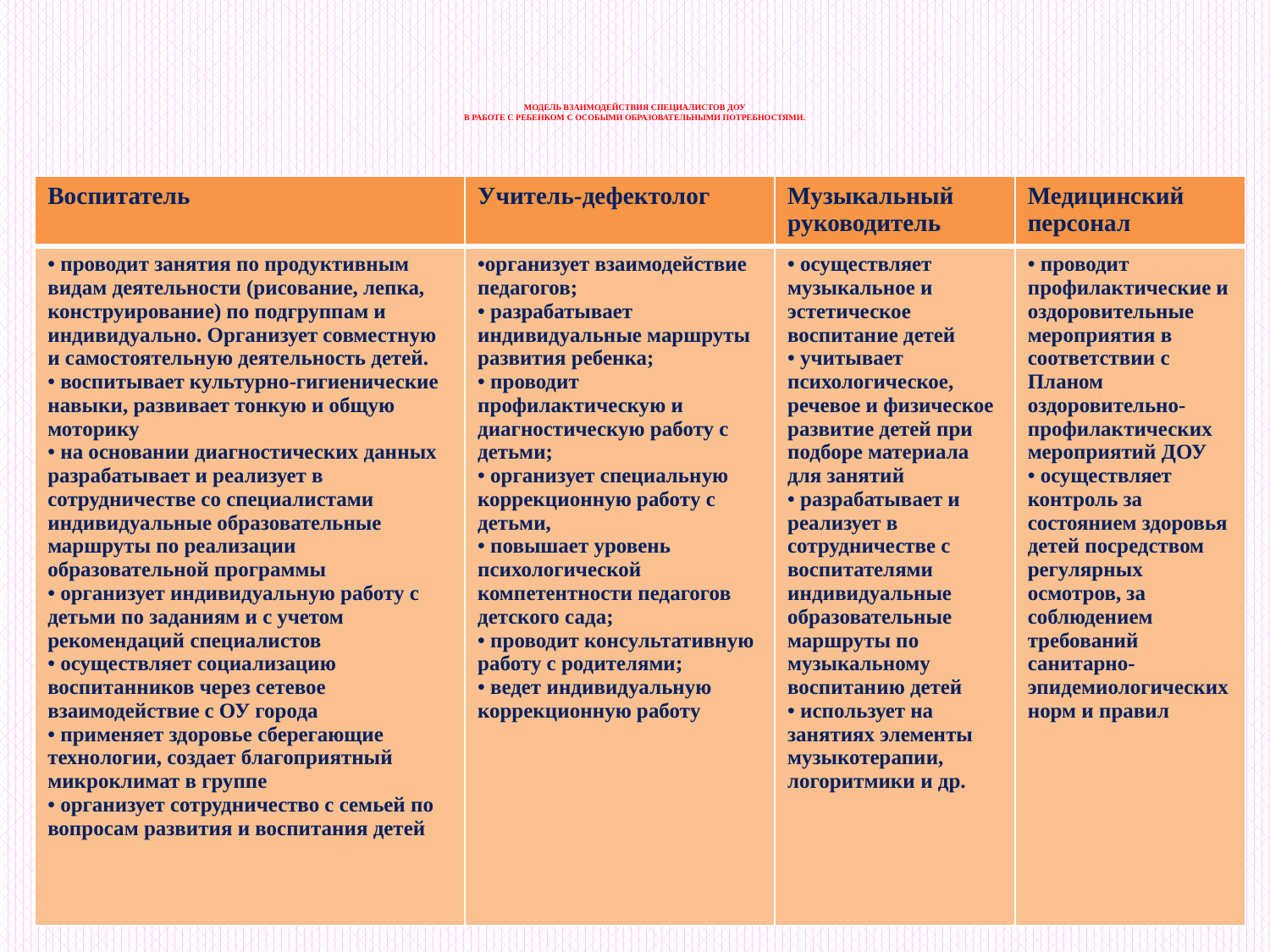

# Модель взаимодействия специалистов ДОУ в работе с ребенком с особыми образовательными потребностями.
| Воспитатель | Учитель-дефектолог | Музыкальный руководитель | Медицинский персонал |
| --- | --- | --- | --- |
| • проводит занятия по продуктивным видам деятельности (рисование, лепка, конструирование) по подгруппам и индивидуально. Организует совместную и самостоятельную деятельность детей. • воспитывает культурно-гигиенические навыки, развивает тонкую и общую моторику • на основании диагностических данных разрабатывает и реализует в сотрудничестве со специалистами индивидуальные образовательные маршруты по реализации образовательной программы • организует индивидуальную работу с детьми по заданиям и с учетом рекомендаций специалистов • осуществляет социализацию воспитанников через сетевое взаимодействие с ОУ города • применяет здоровье сберегающие технологии, создает благоприятный микроклимат в группе • организует сотрудничество с семьей по вопросам развития и воспитания детей | •организует взаимодействие педагогов; • разрабатывает индивидуальные маршруты развития ребенка; • проводит профилактическую и диагностическую работу с детьми; • организует специальную коррекционную работу с детьми, • повышает уровень психологической компетентности педагогов детского сада; • проводит консультативную работу с родителями; • ведет индивидуальную коррекционную работу | • осуществляет музыкальное и эстетическое воспитание детей • учитывает психологическое, речевое и физическое развитие детей при подборе материала для занятий • разрабатывает и реализует в сотрудничестве с воспитателями индивидуальные образовательные маршруты по музыкальному воспитанию детей • использует на занятиях элементы музыкотерапии, логоритмики и др. | • проводит профилактические и оздоровительные мероприятия в соответствии с Планом оздоровительно-профилактических мероприятий ДОУ • осуществляет контроль за состоянием здоровья детей посредством регулярных осмотров, за соблюдением требований санитарно-эпидемиологических норм и правил |